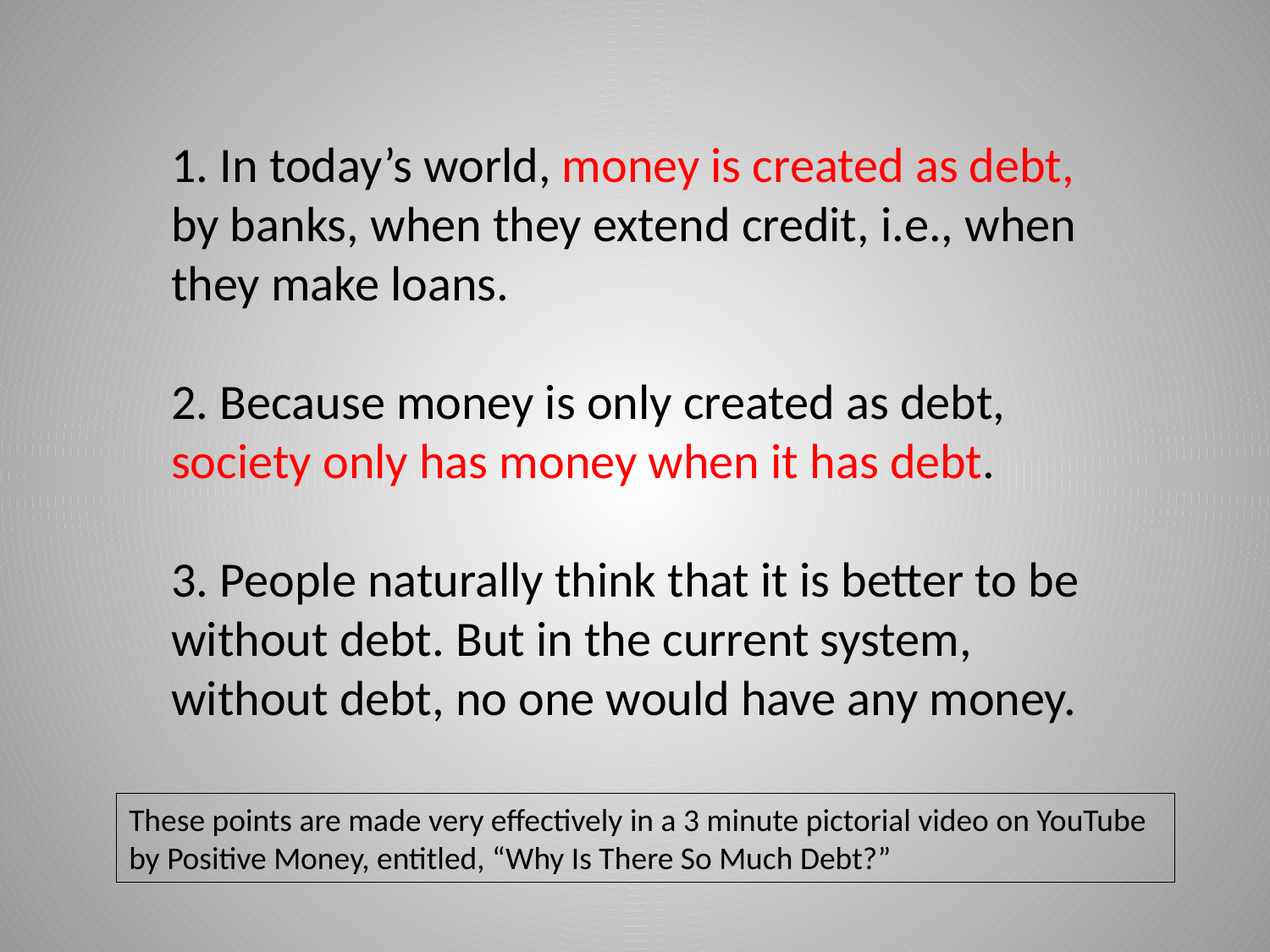

1. In today’s world, money is created as debt, by banks, when they extend credit, i.e., when they make loans.

2. Because money is only created as debt, society only has money when it has debt.

3. People naturally think that it is better to be without debt. But in the current system, without debt, no one would have any money.
These points are made very effectively in a 3 minute pictorial video on YouTube by Positive Money, entitled, “Why Is There So Much Debt?”